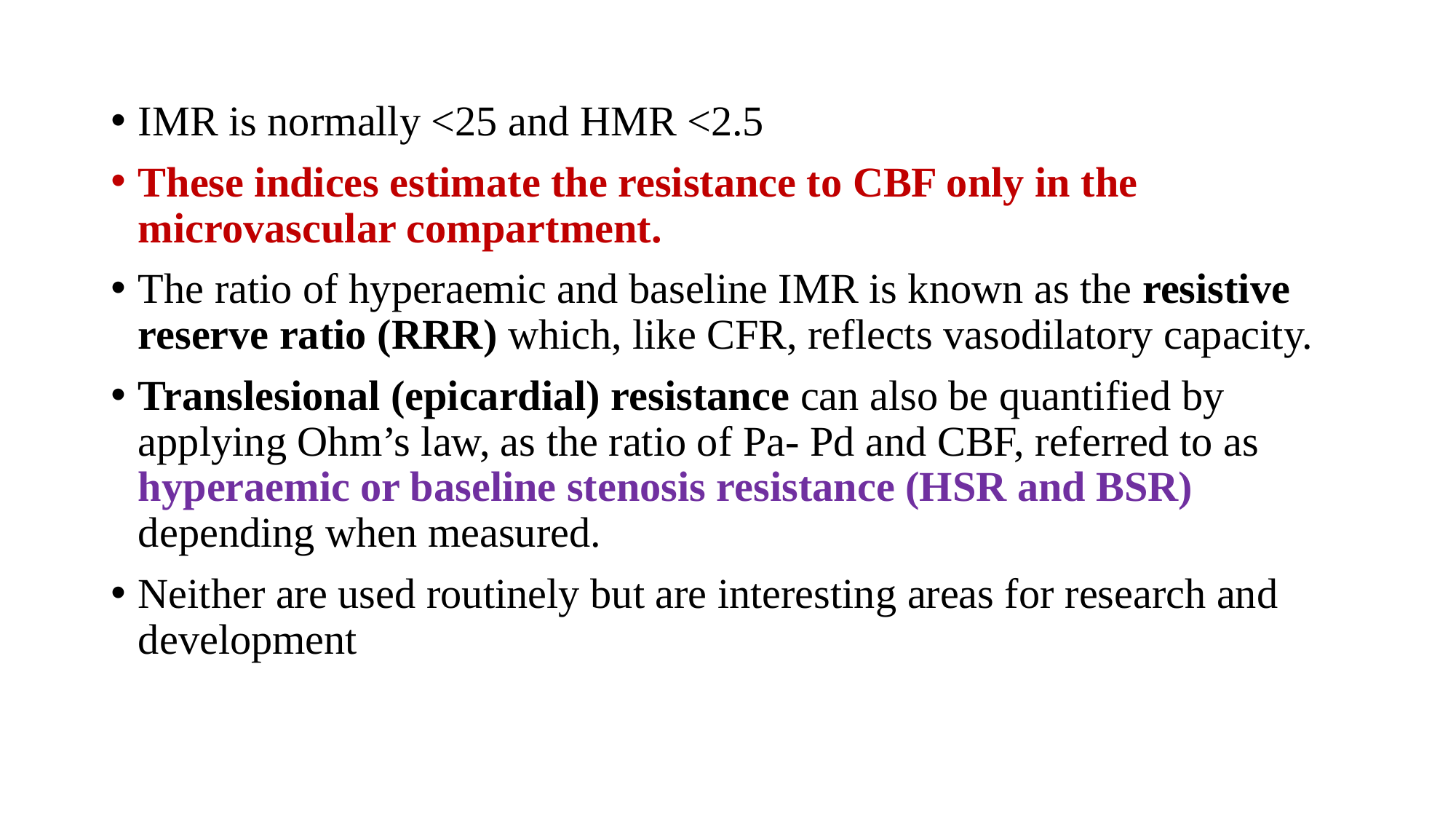

IMR is normally <25 and HMR <2.5
These indices estimate the resistance to CBF only in the microvascular compartment.
The ratio of hyperaemic and baseline IMR is known as the resistive reserve ratio (RRR) which, like CFR, reflects vasodilatory capacity.
Translesional (epicardial) resistance can also be quantified by applying Ohm’s law, as the ratio of Pa- Pd and CBF, referred to as hyperaemic or baseline stenosis resistance (HSR and BSR) depending when measured.
Neither are used routinely but are interesting areas for research and development